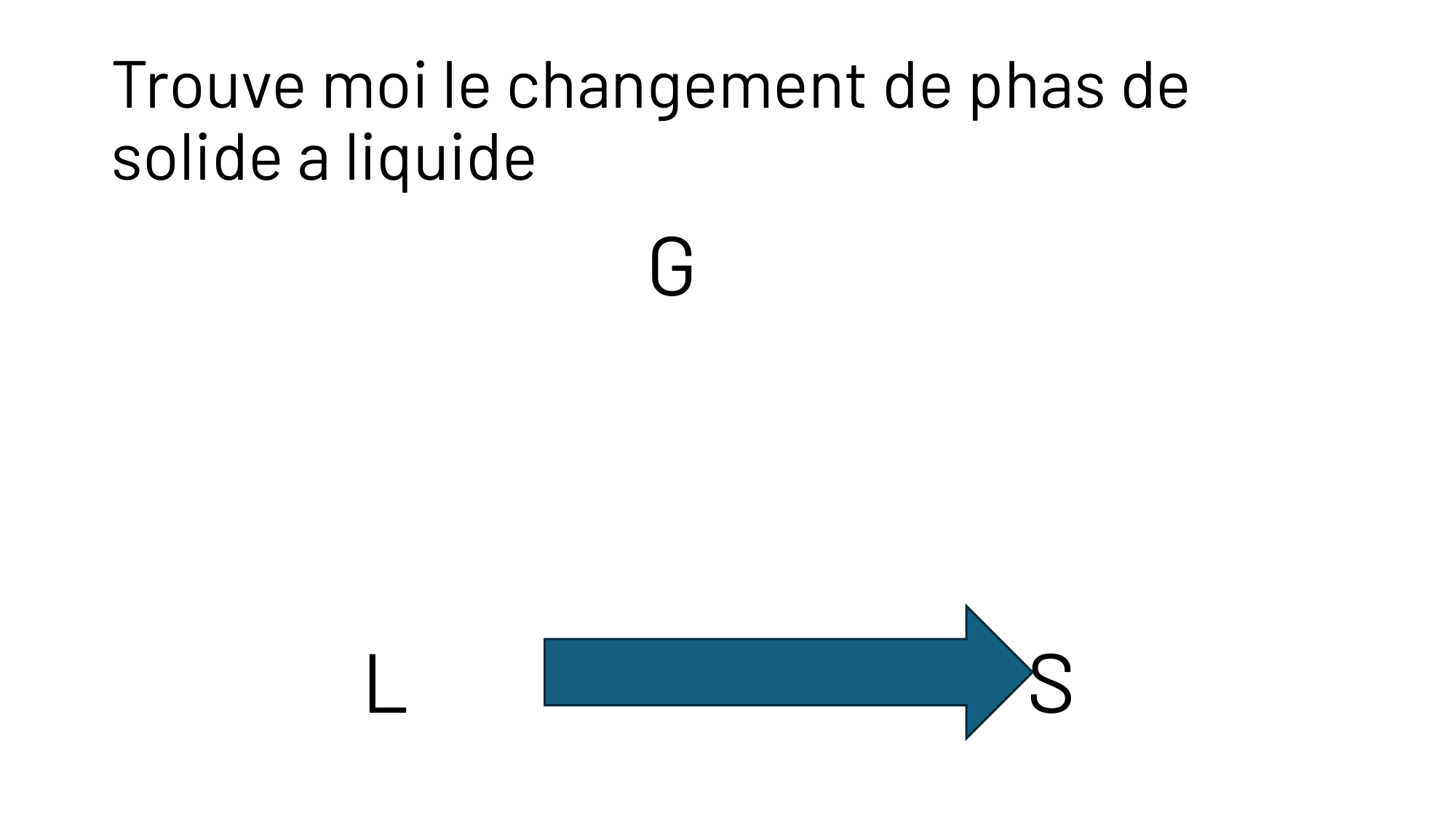

# Trouve moi le changement de phas de solide a liquide
                                G

               L                                     S